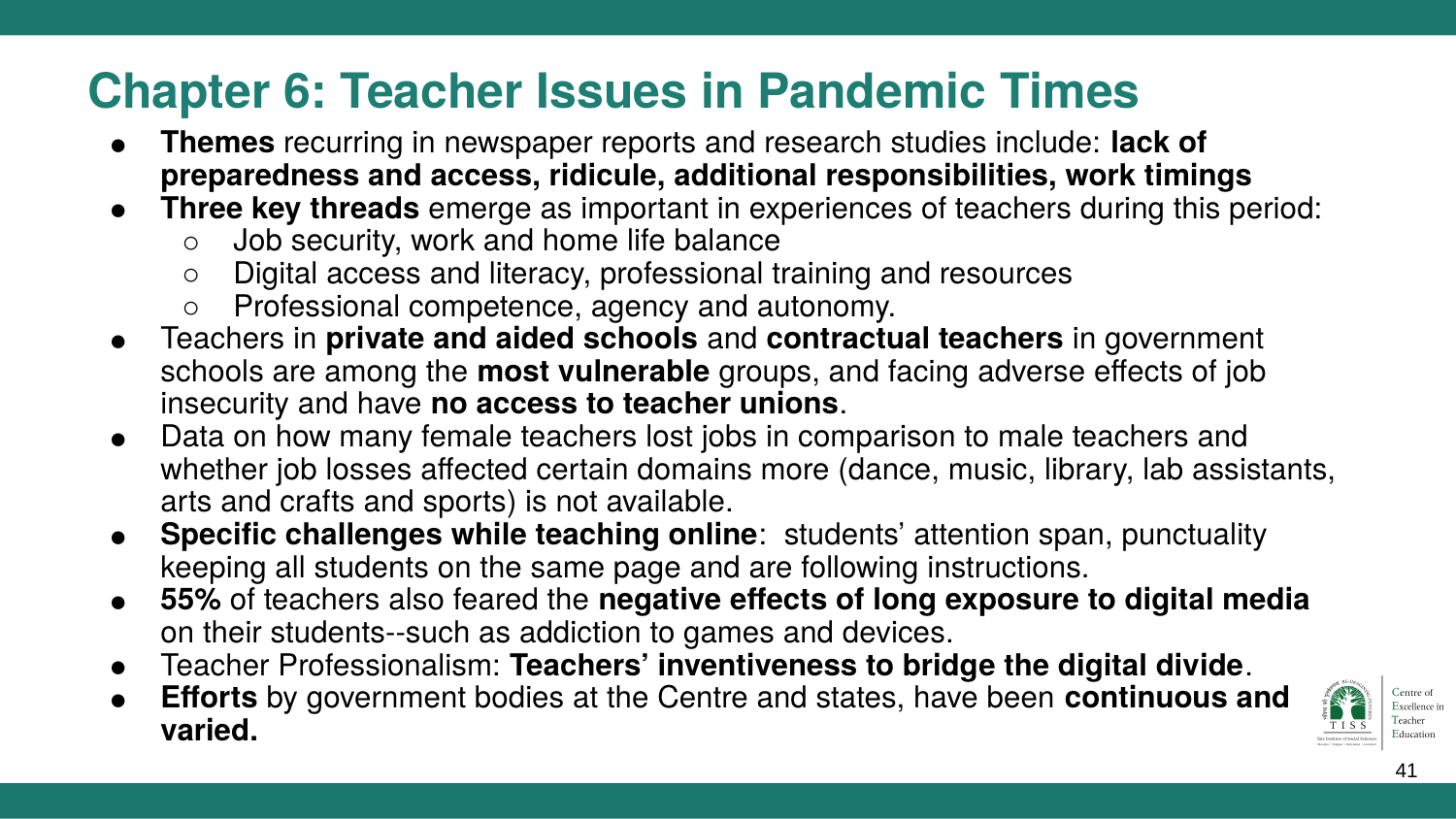

# Chapter 6: Teacher Issues in Pandemic Times
Themes recurring in newspaper reports and research studies include: lack of preparedness and access, ridicule, additional responsibilities, work timings
Three key threads emerge as important in experiences of teachers during this period:
Job security, work and home life balance
Digital access and literacy, professional training and resources
Professional competence, agency and autonomy.
Teachers in private and aided schools and contractual teachers in government schools are among the most vulnerable groups, and facing adverse effects of job insecurity and have no access to teacher unions.
Data on how many female teachers lost jobs in comparison to male teachers and whether job losses affected certain domains more (dance, music, library, lab assistants, arts and crafts and sports) is not available.
Specific challenges while teaching online:  students’ attention span, punctuality keeping all students on the same page and are following instructions.
55% of teachers also feared the negative effects of long exposure to digital media on their students--such as addiction to games and devices.
Teacher Professionalism: Teachers’ inventiveness to bridge the digital divide.
Efforts by government bodies at the Centre and states, have been continuous and varied.
41